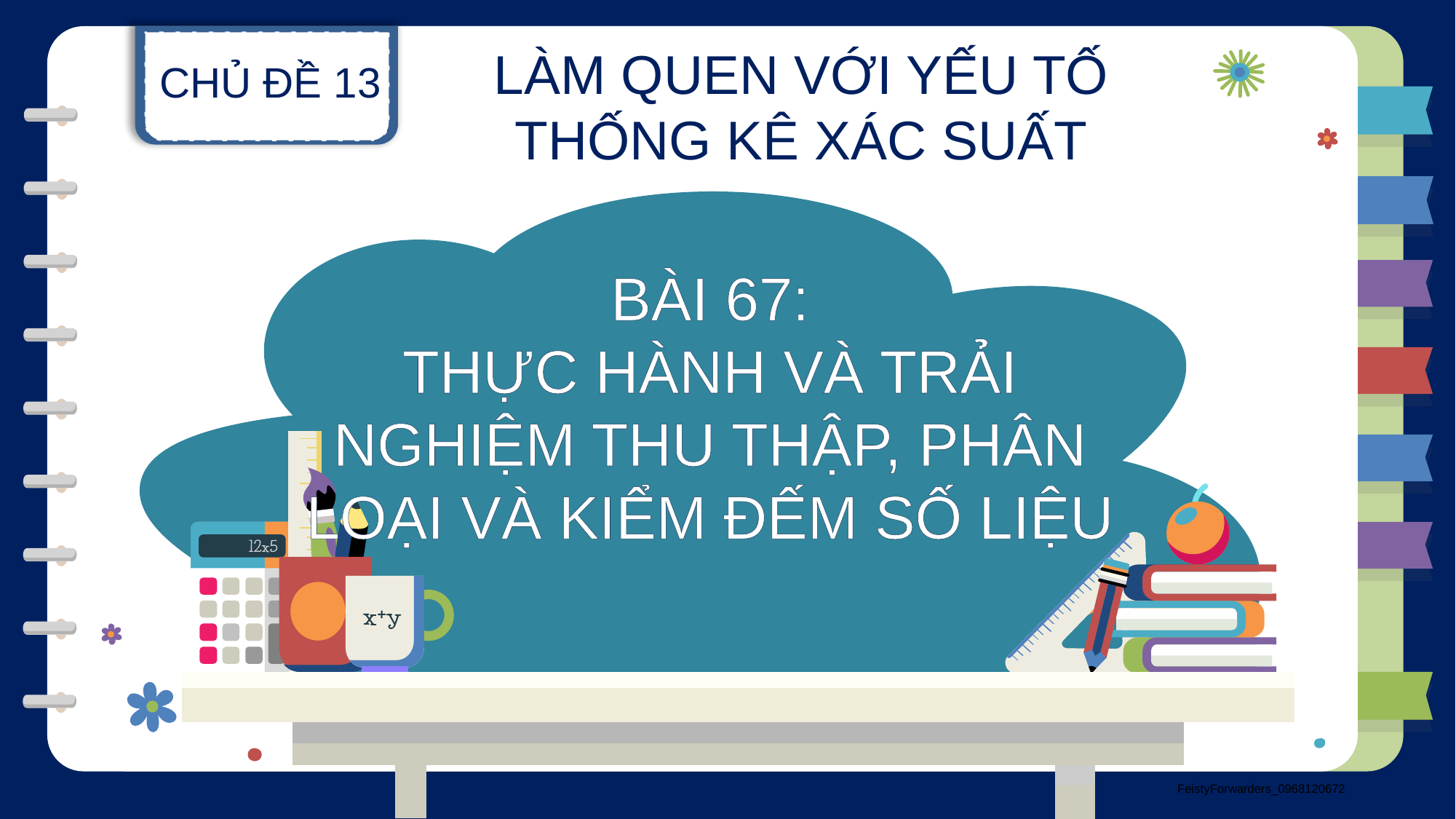

CHỦ ĐỀ 13
LÀM QUEN VỚI YẾU TỐ THỐNG KÊ XÁC SUẤT
BÀI 67:
THỰC HÀNH VÀ TRẢI NGHIỆM THU THẬP, PHÂN LOẠI VÀ KIỂM ĐẾM SỐ LIỆU